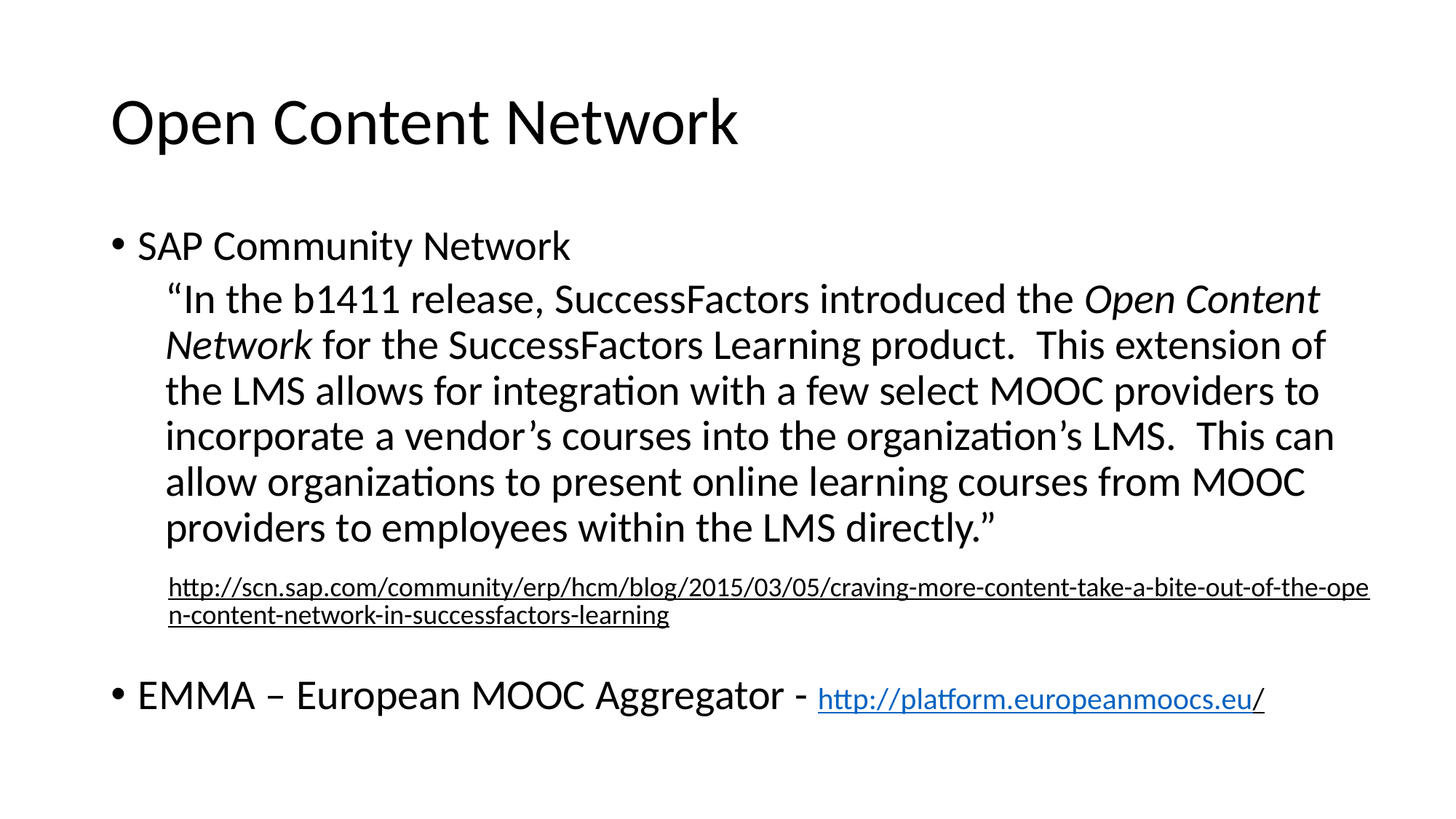

# Open Content Network
SAP Community Network
“In the b1411 release, SuccessFactors introduced the Open Content Network for the SuccessFactors Learning product.  This extension of the LMS allows for integration with a few select MOOC providers to incorporate a vendor’s courses into the organization’s LMS.  This can allow organizations to present online learning courses from MOOC providers to employees within the LMS directly.”

EMMA – European MOOC Aggregator - http://platform.europeanmoocs.eu/
http://scn.sap.com/community/erp/hcm/blog/2015/03/05/craving-more-content-take-a-bite-out-of-the-open-content-network-in-successfactors-learning